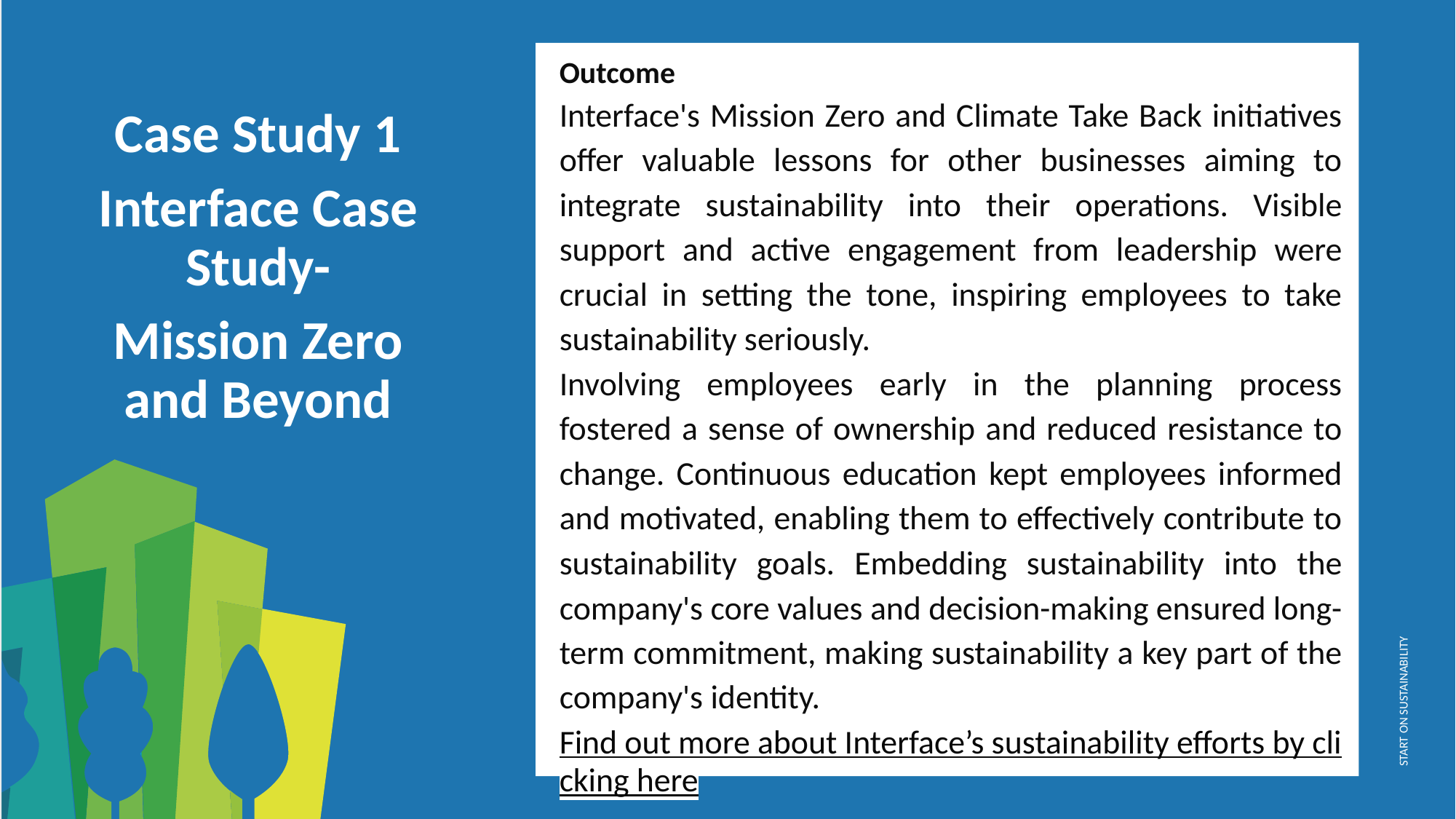

Outcome
Interface's Mission Zero and Climate Take Back initiatives offer valuable lessons for other businesses aiming to integrate sustainability into their operations. Visible support and active engagement from leadership were crucial in setting the tone, inspiring employees to take sustainability seriously.
Involving employees early in the planning process fostered a sense of ownership and reduced resistance to change. Continuous education kept employees informed and motivated, enabling them to effectively contribute to sustainability goals. Embedding sustainability into the company's core values and decision-making ensured long-term commitment, making sustainability a key part of the company's identity.
Find out more about Interface’s sustainability efforts by clicking here
Case Study 1
Interface Case Study-
Mission Zero and Beyond